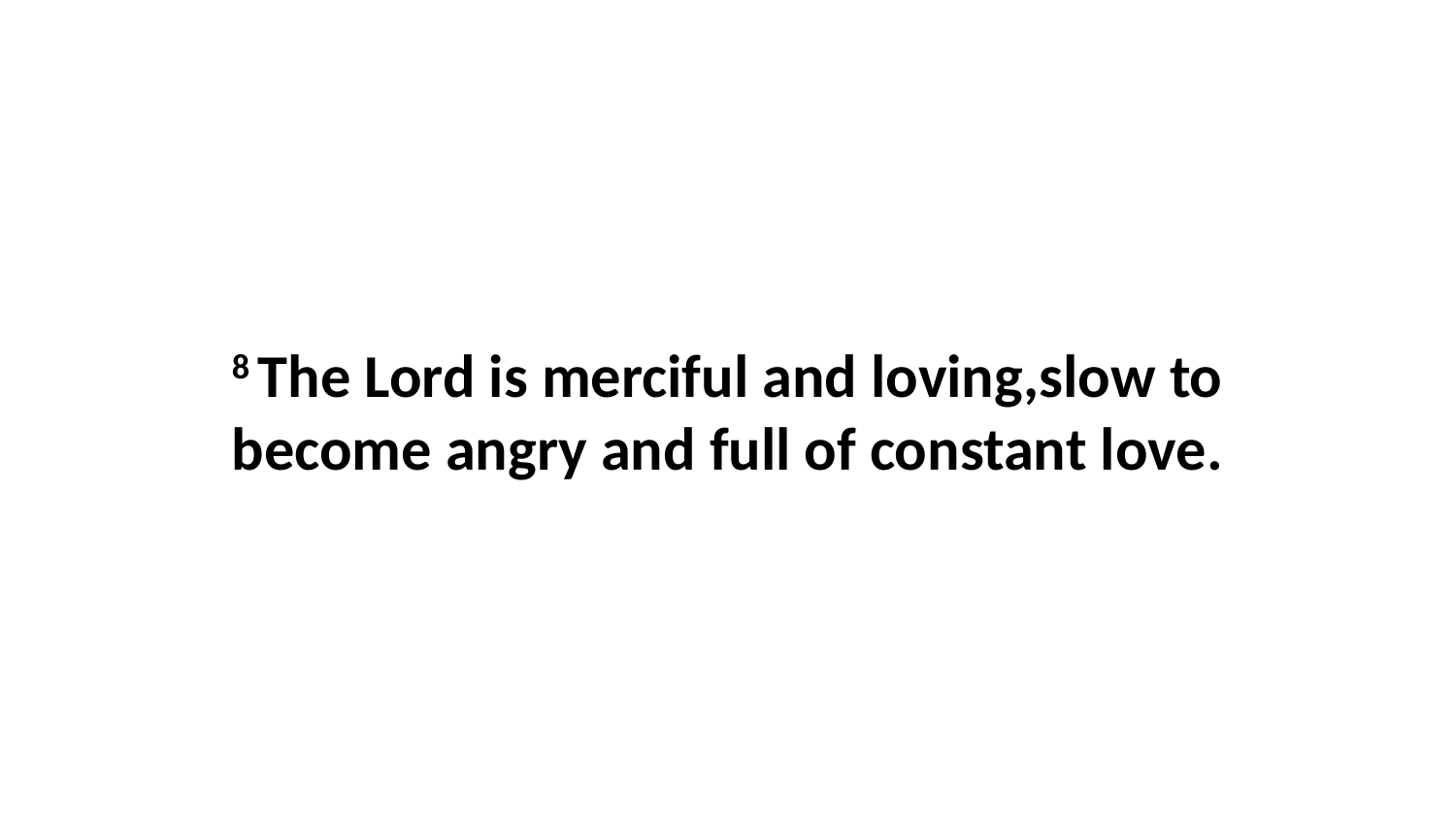

8 The Lord is merciful and loving,slow to become angry and full of constant love.